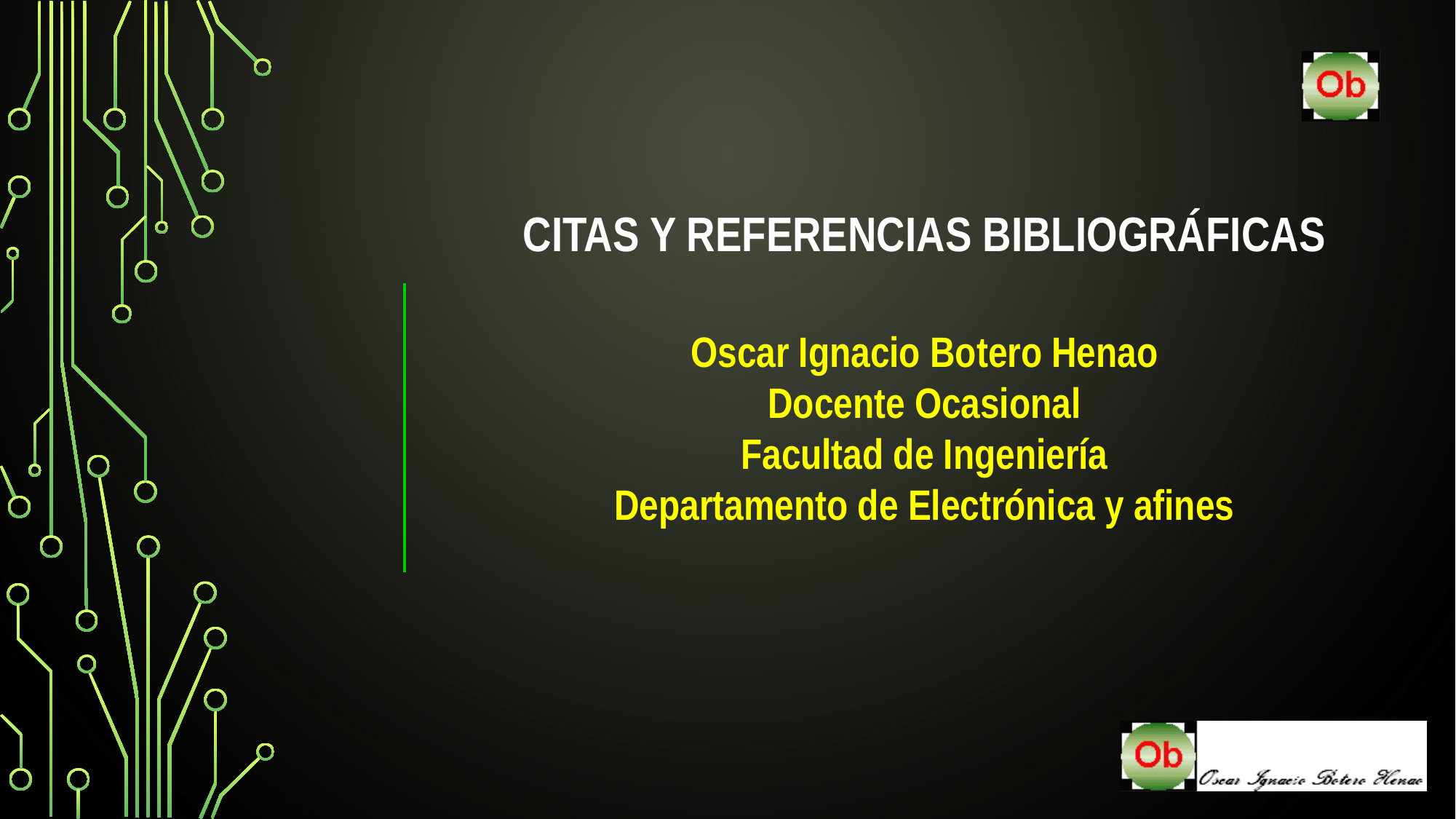

CITAS Y REFERENCIAS BIBLIOGRÁFICAS
Oscar Ignacio Botero Henao
Docente Ocasional
Facultad de Ingeniería
Departamento de Electrónica y afines